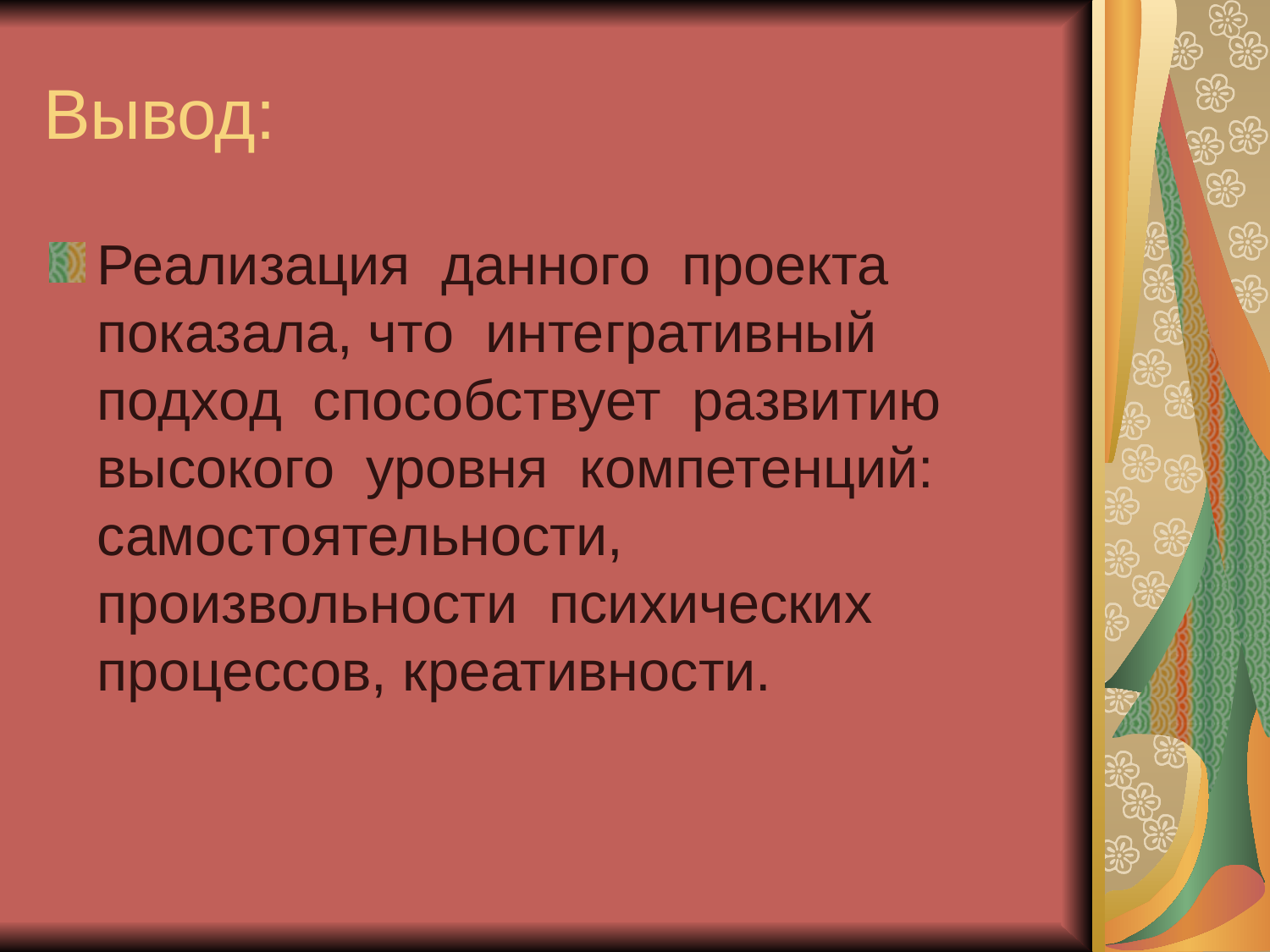

# Вывод:
Реализация  данного  проекта  показала, что  интегративный  подход  способствует  развитию  высокого  уровня  компетенций: самостоятельности, произвольности  психических  процессов, креативности.